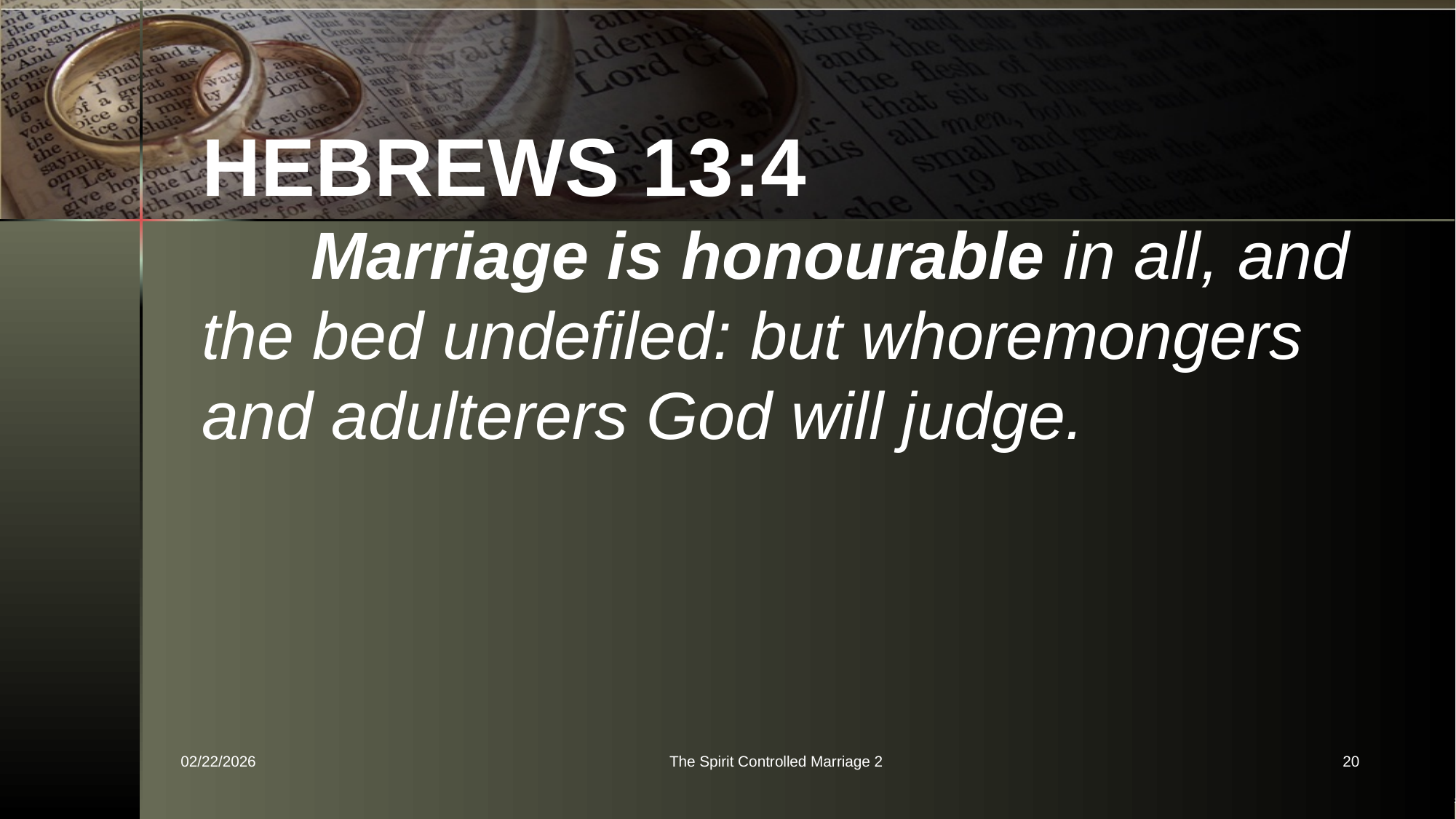

HEBREWS 13:4
	Marriage is honourable in all, and the bed undefiled: but whoremongers and adulterers God will judge.
02/22/2026
The Spirit Controlled Marriage 2
20